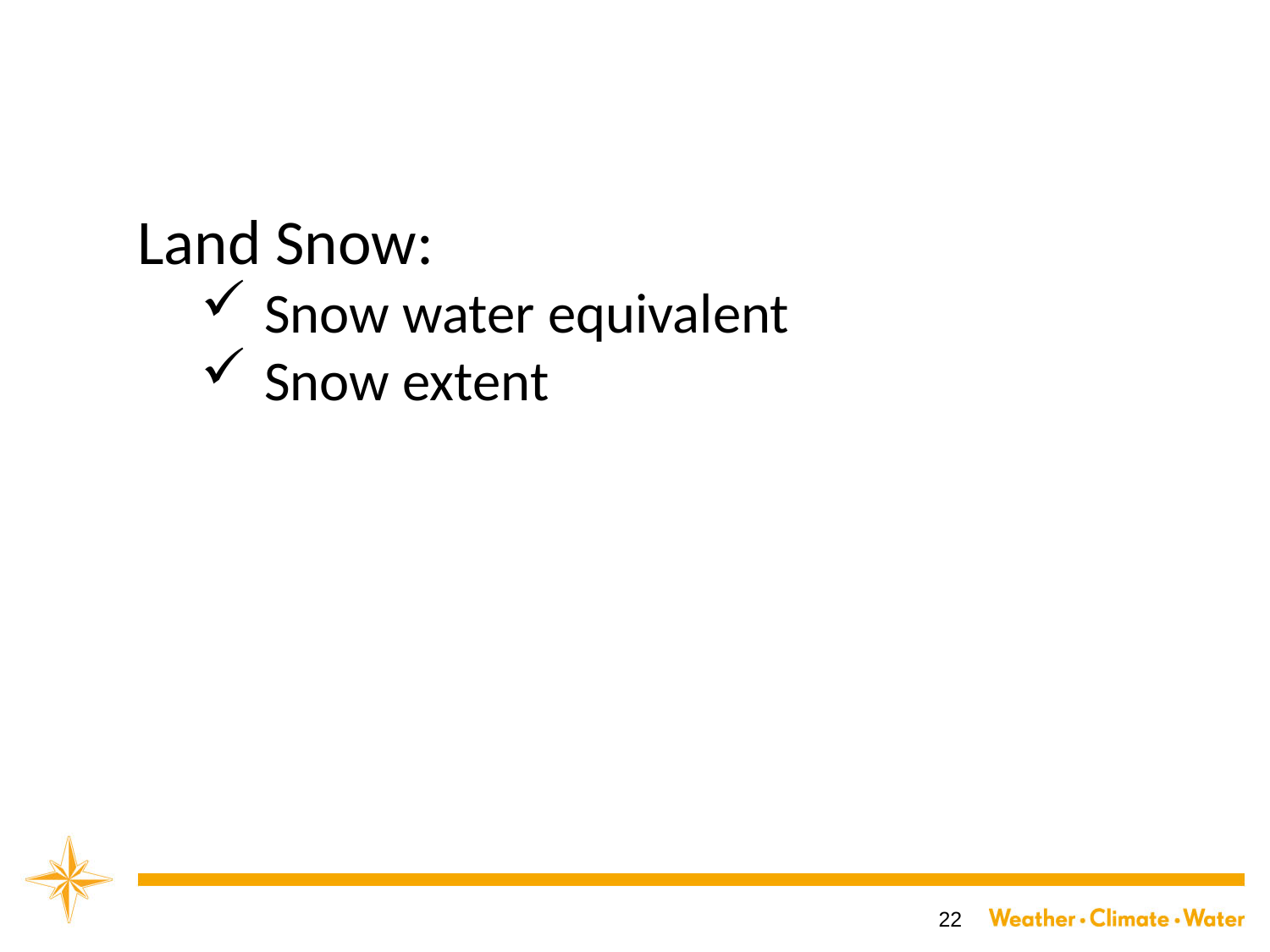

Land Snow:
Snow water equivalent
Snow extent
22